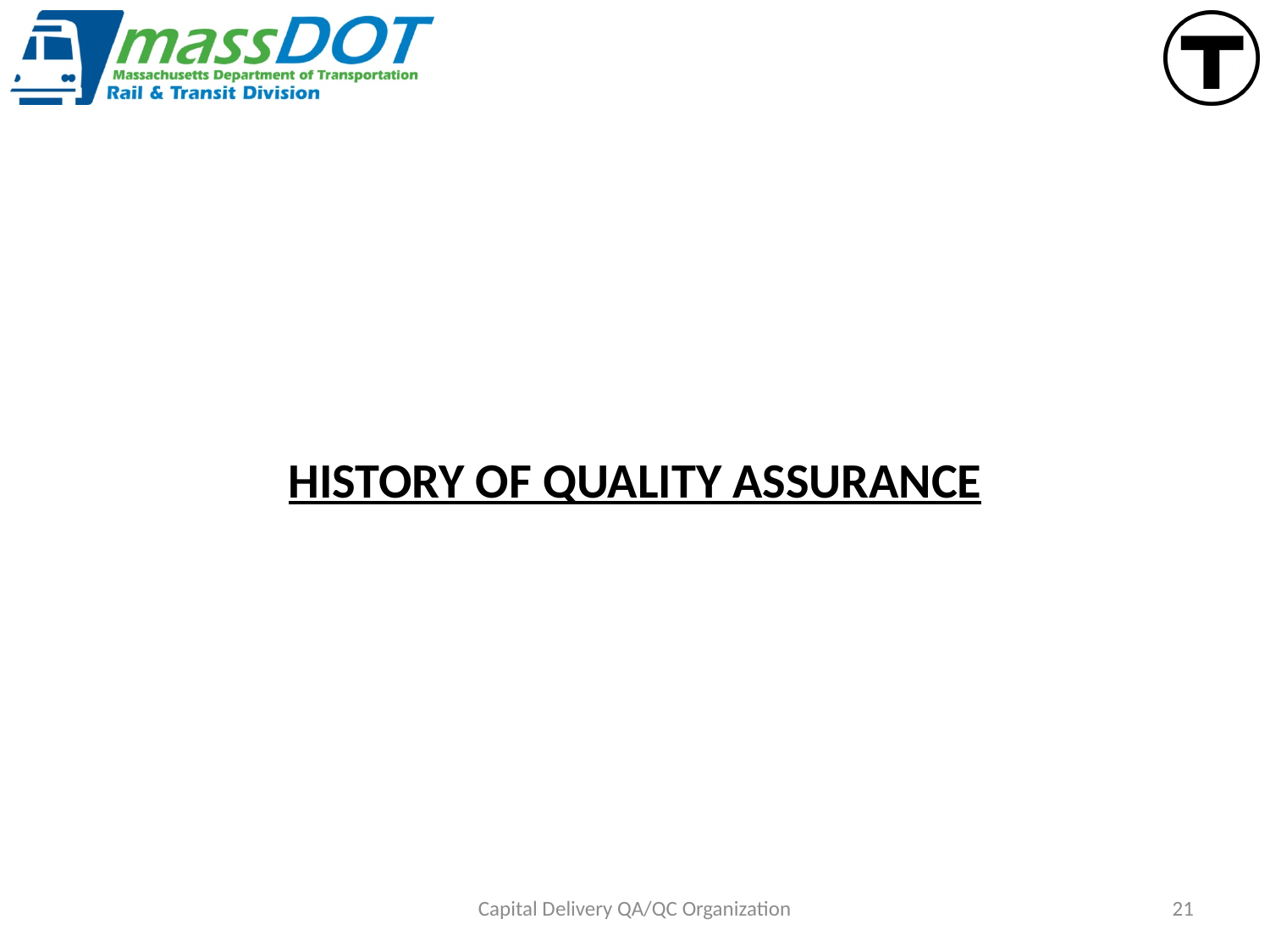

#

HISTORY OF QUALITY ASSURANCE
Capital Delivery QA/QC Organization
21